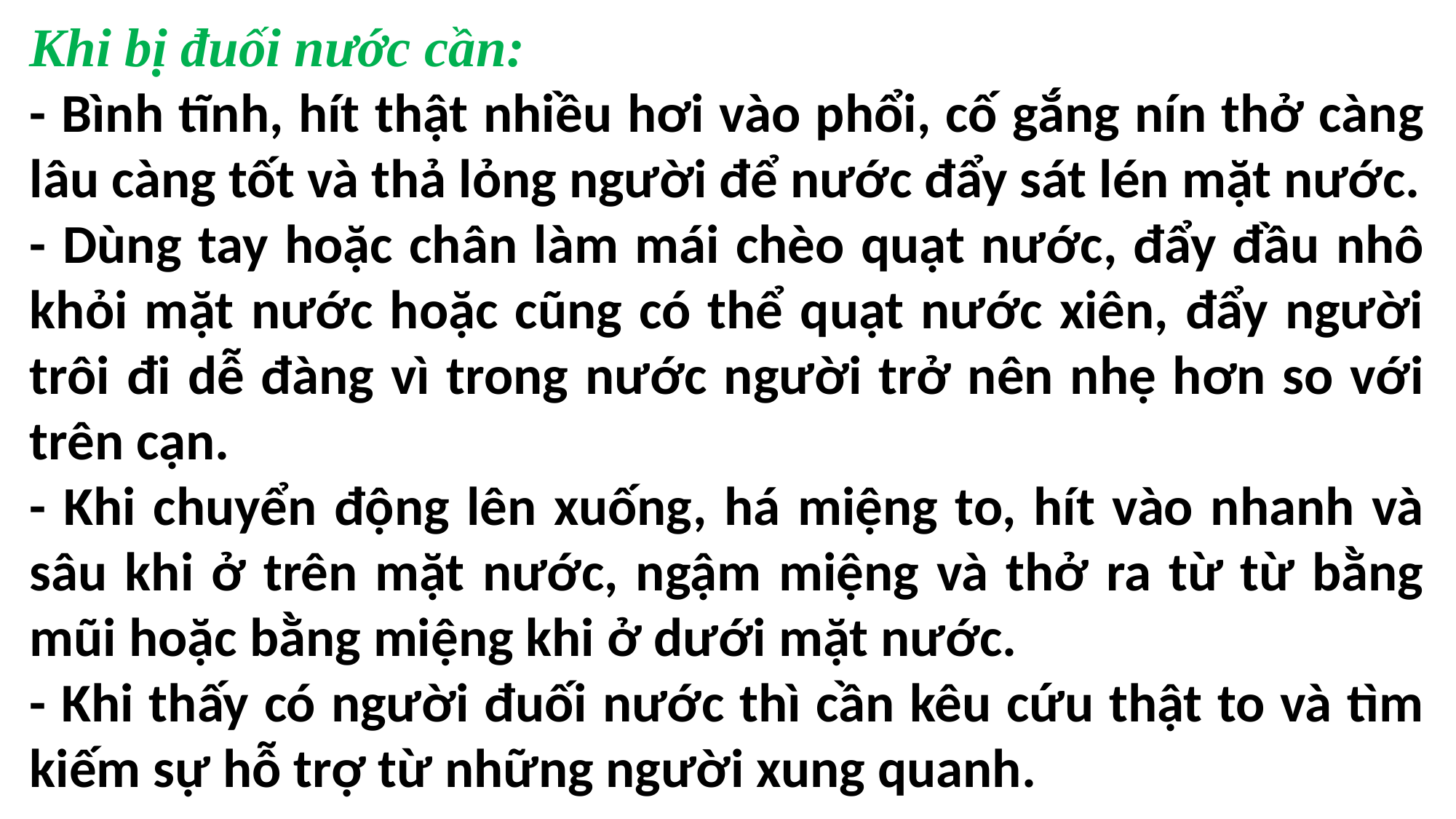

Khi bị đuối nước cần:
- Bình tĩnh, hít thật nhiều hơi vào phổi, cố gắng nín thở càng lâu càng tốt và thả lỏng người để nước đẩy sát lén mặt nước.
- Dùng tay hoặc chân làm mái chèo quạt nước, đẩy đầu nhô khỏi mặt nước hoặc cũng có thể quạt nước xiên, đẩy người trôi đi dễ đàng vì trong nước người trở nên nhẹ hơn so với trên cạn.
- Khi chuyển động lên xuống, há miệng to, hít vào nhanh và sâu khi ở trên mặt nước, ngậm miệng và thở ra từ từ bằng mũi hoặc bằng miệng khi ở dưới mặt nước.
- Khi thấy có người đuối nước thì cần kêu cứu thật to và tìm kiếm sự hỗ trợ từ những người xung quanh.